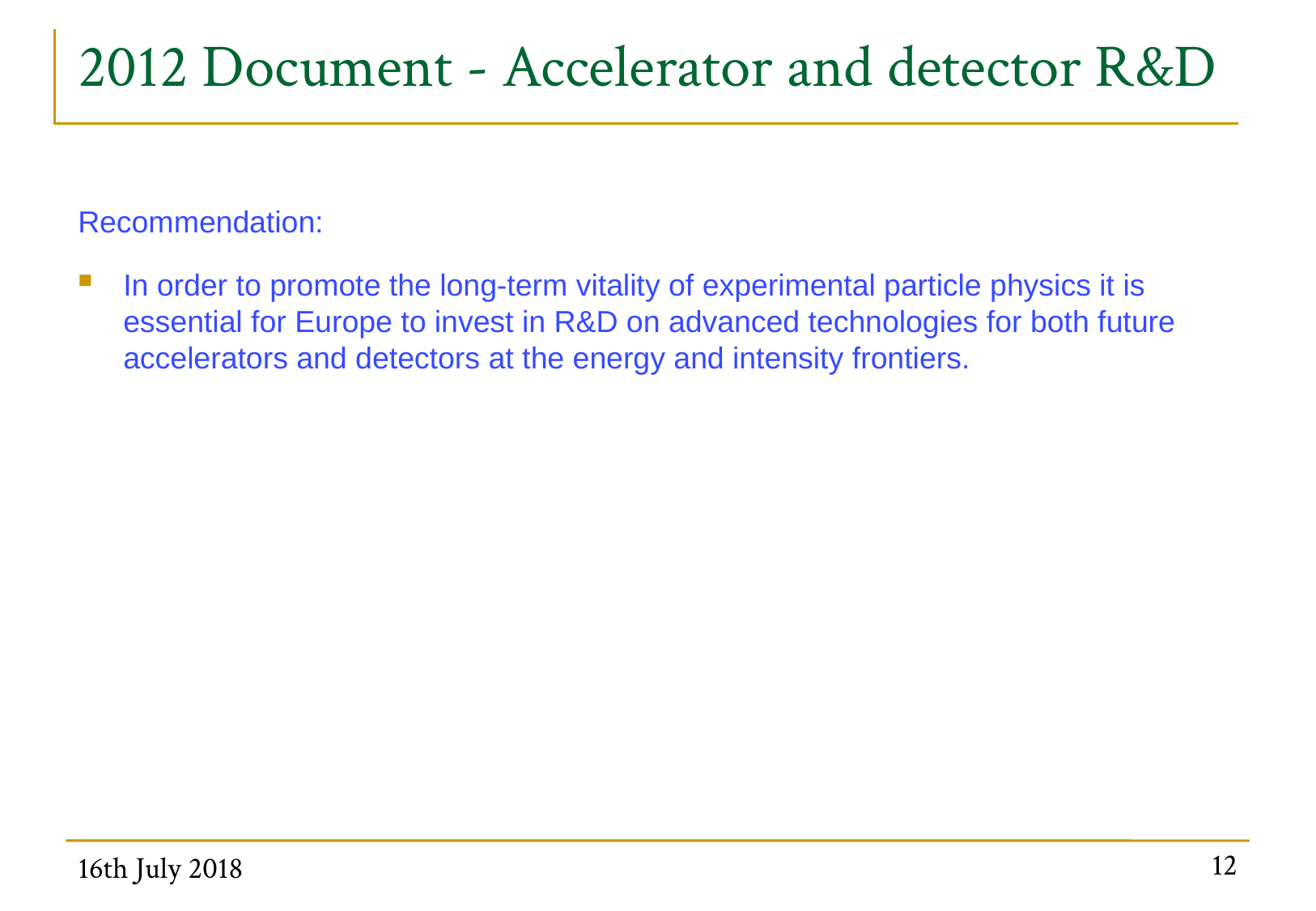

# 2012 Document - Accelerator and detector R&D

Recommendation:
In order to promote the long-term vitality of experimental particle physics it is essential for Europe to invest in R&D on advanced technologies for both future accelerators and detectors at the energy and intensity frontiers.

16th July 2018

12